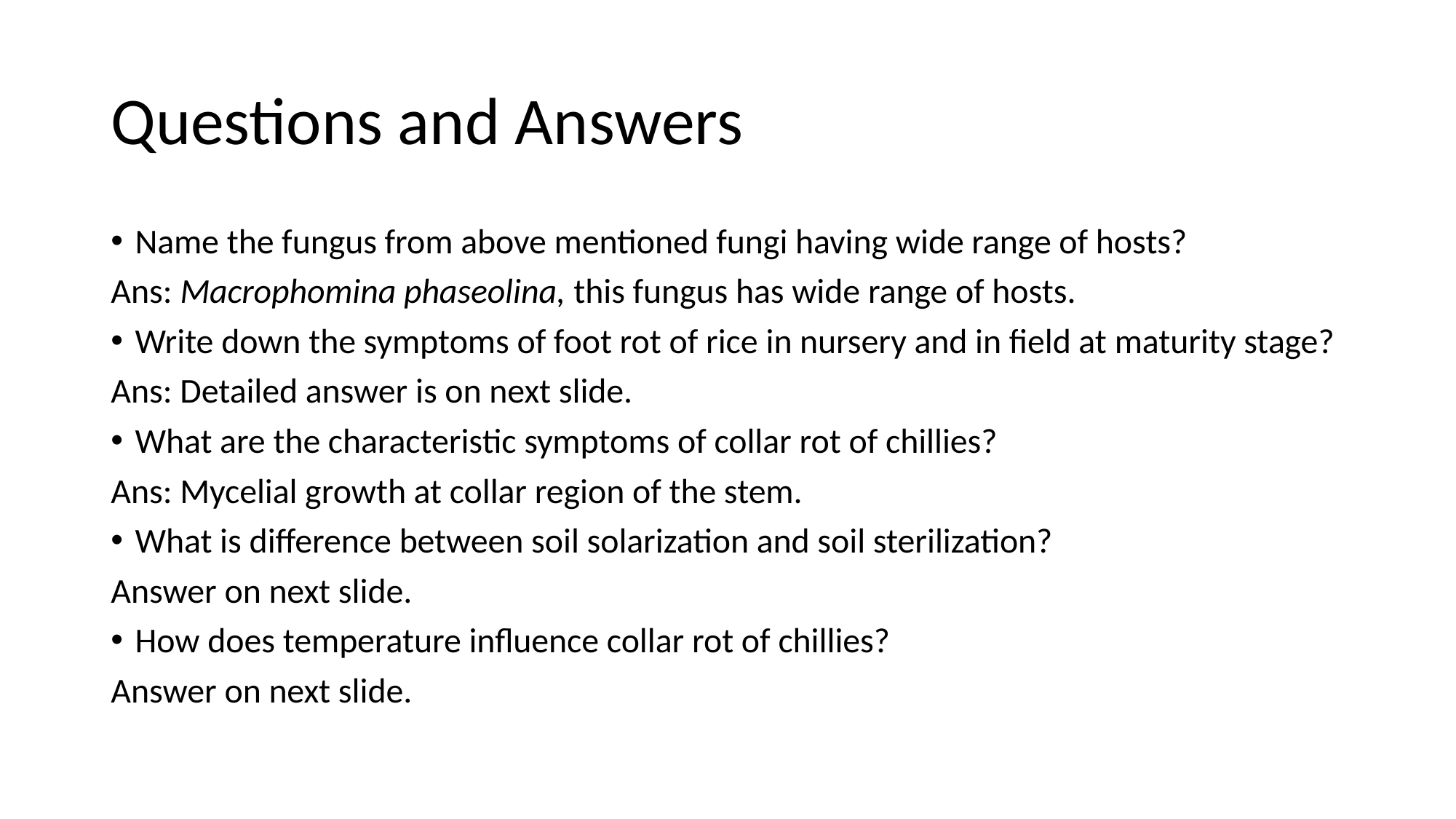

# Questions and Answers
Name the fungus from above mentioned fungi having wide range of hosts?
Ans: Macrophomina phaseolina, this fungus has wide range of hosts.
Write down the symptoms of foot rot of rice in nursery and in field at maturity stage?
Ans: Detailed answer is on next slide.
What are the characteristic symptoms of collar rot of chillies?
Ans: Mycelial growth at collar region of the stem.
What is difference between soil solarization and soil sterilization?
Answer on next slide.
How does temperature influence collar rot of chillies?
Answer on next slide.